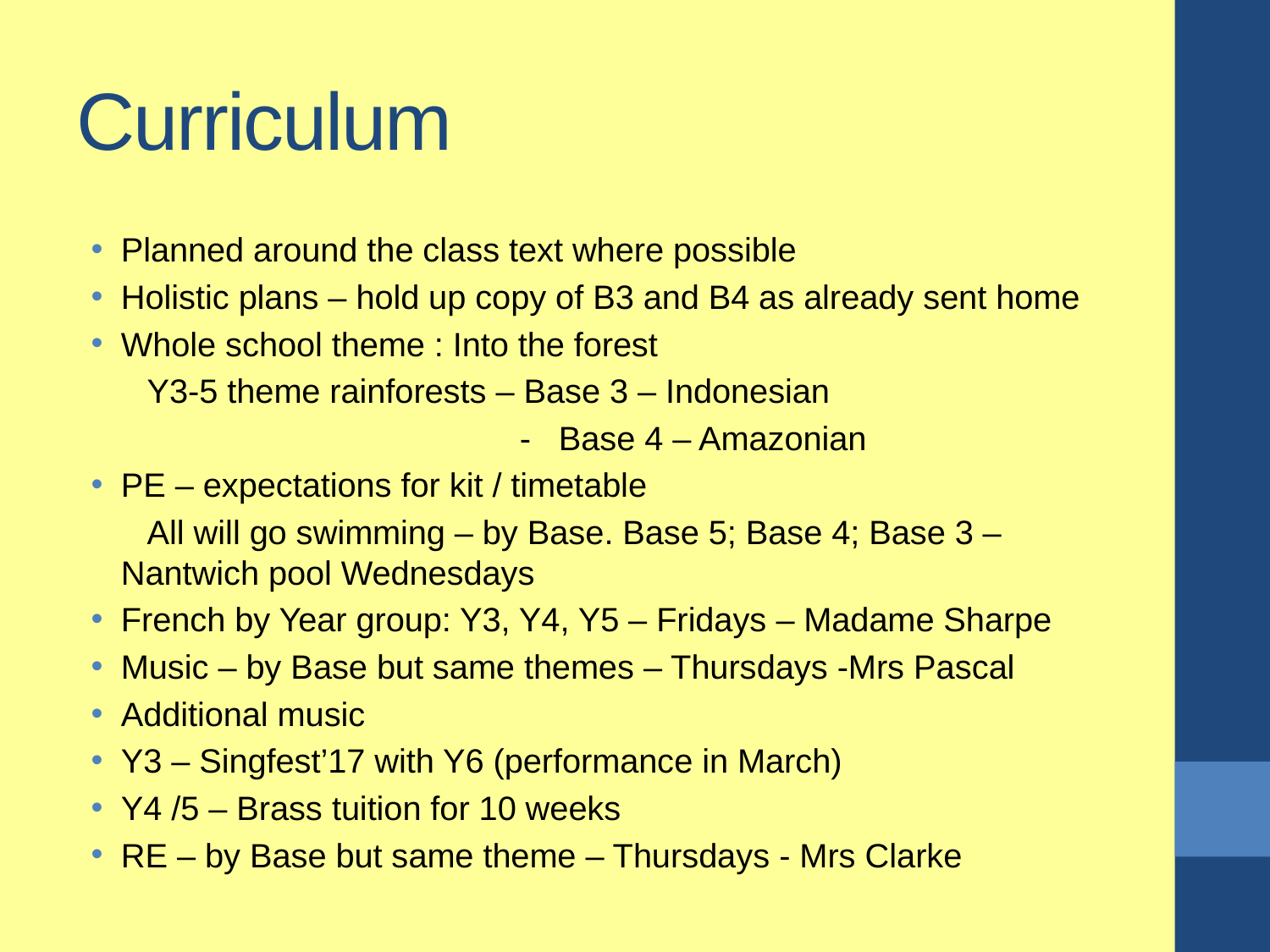

# Curriculum
Planned around the class text where possible
Holistic plans – hold up copy of B3 and B4 as already sent home
Whole school theme : Into the forest
      Y3-5 theme rainforests – Base 3 – Indonesian
                                              -   Base 4 – Amazonian
PE – expectations for kit / timetable
      All will go swimming – by Base. Base 5; Base 4; Base 3 – Nantwich pool Wednesdays
French by Year group: Y3, Y4, Y5 – Fridays – Madame Sharpe
Music – by Base but same themes – Thursdays -Mrs Pascal
Additional music
Y3 – Singfest’17 with Y6 (performance in March)
Y4 /5 – Brass tuition for 10 weeks
RE – by Base but same theme – Thursdays - Mrs Clarke